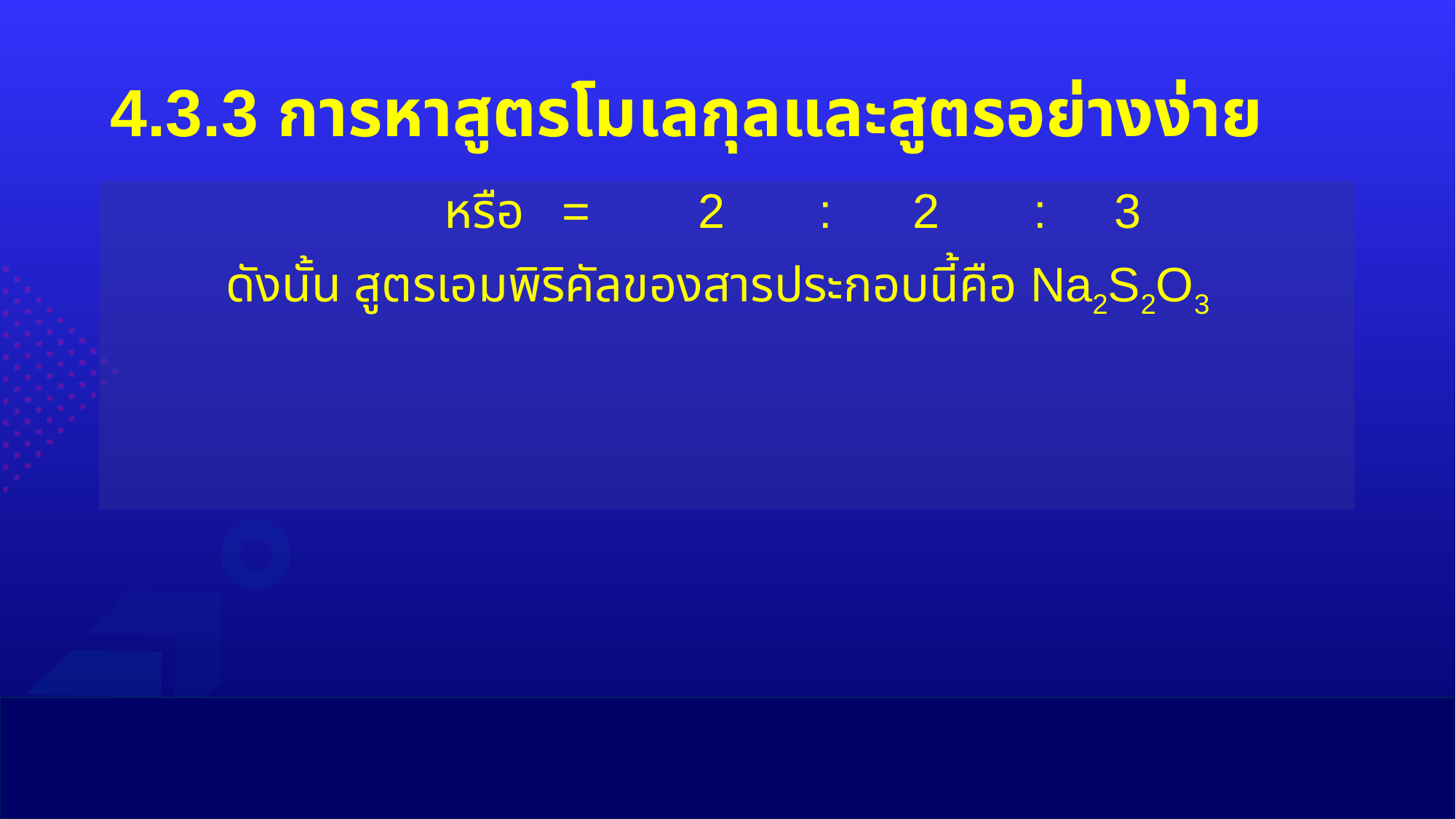

# 4.3.3 การหาสูตรโมเลกุลและสูตรอย่างง่าย
 			หรือ   =        2       :      2       :     3
	ดังนั้น สูตรเอมพิริคัลของสารประกอบนี้คือ Na2S2O3